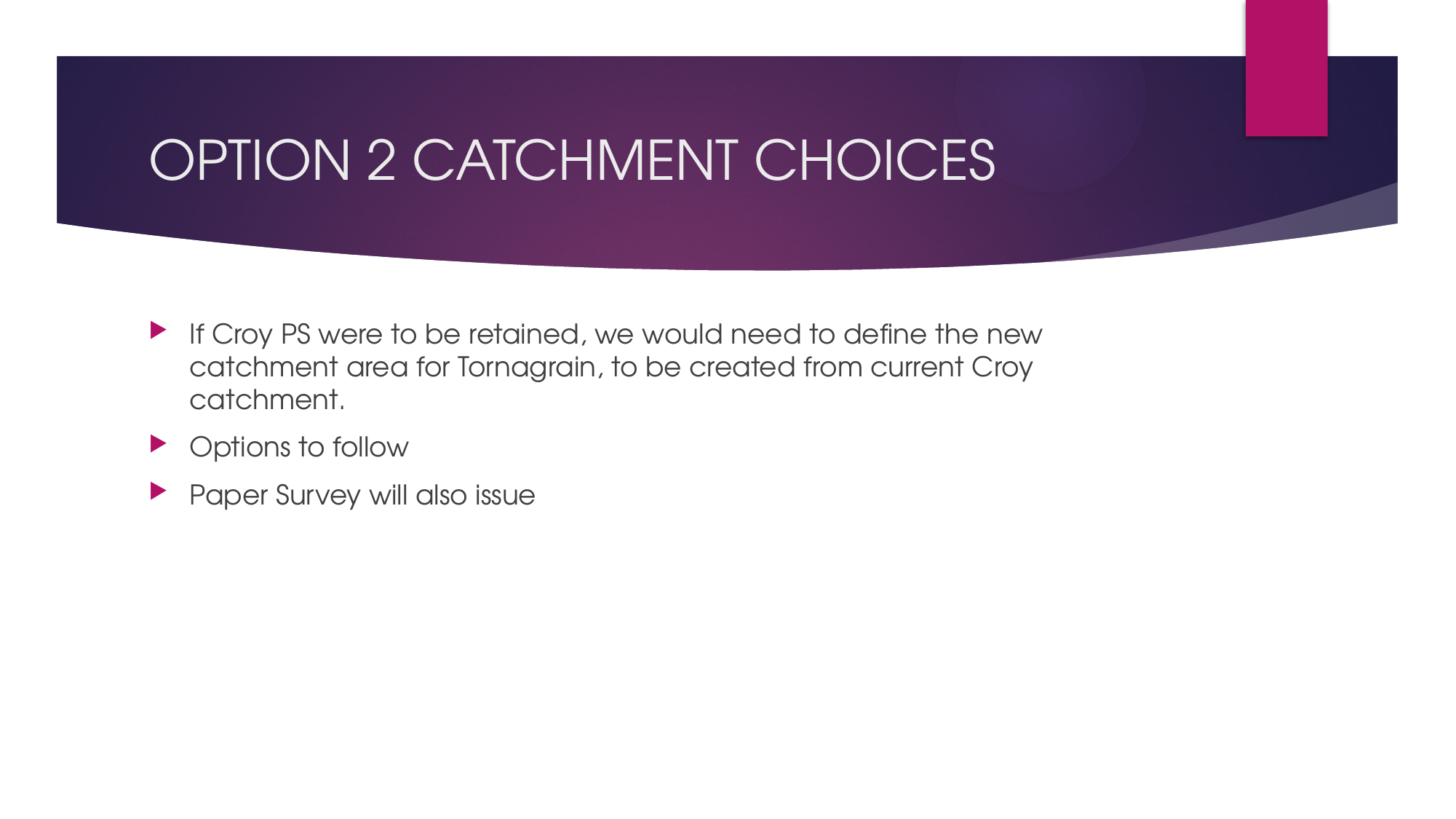

# OPTION 2 CATCHMENT CHOICES
If Croy PS were to be retained, we would need to define the new catchment area for Tornagrain, to be created from current Croy catchment.
Options to follow
Paper Survey will also issue